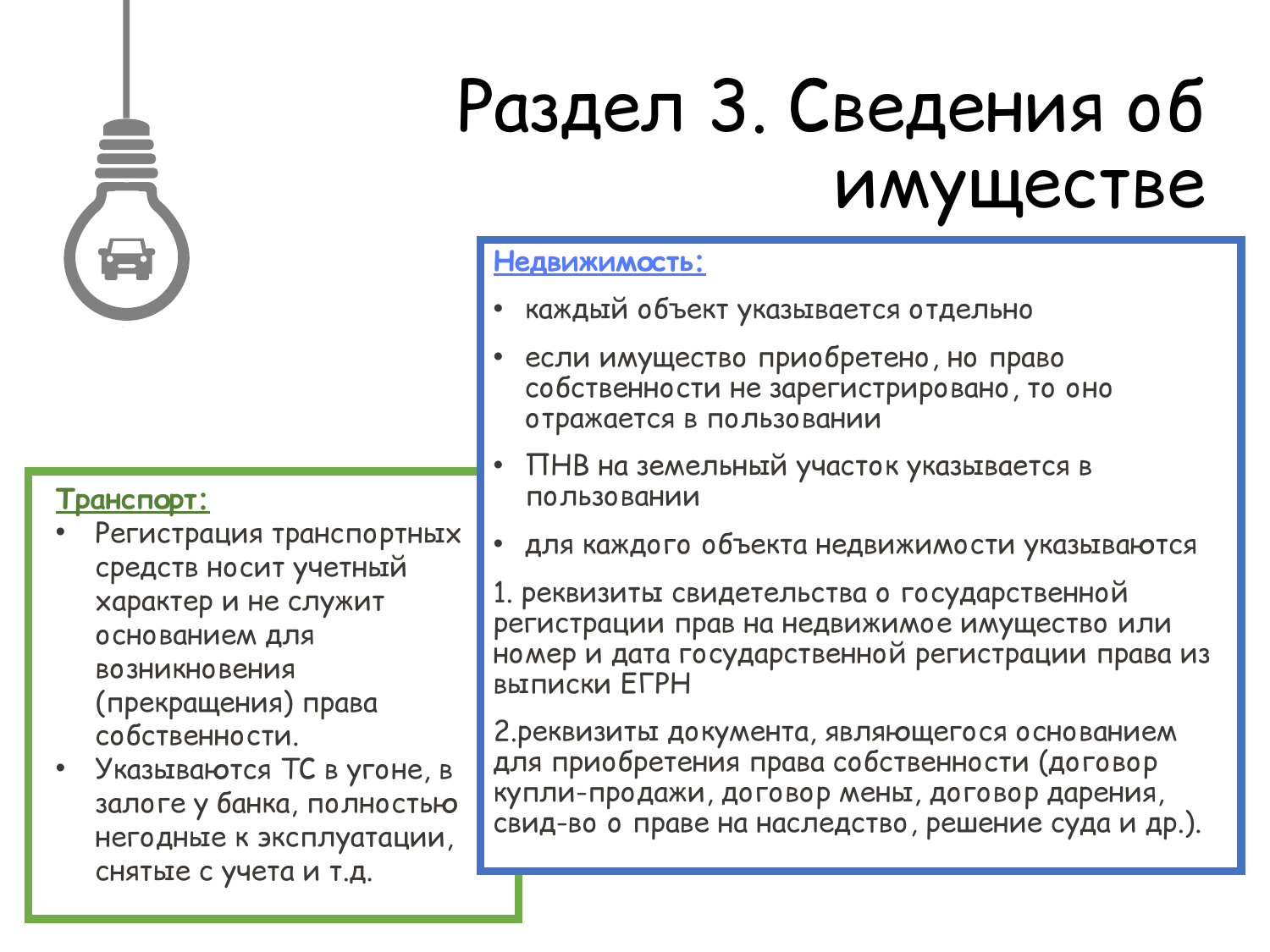

Раздел 3. Сведения об имуществе

Недвижимость:
каждый объект указывается отдельно
если имущество приобретено, но право собственности не зарегистрировано, то оно отражается в пользовании
ПНВ на земельный участок указывается в пользовании
для каждого объекта недвижимости указываются
1. реквизиты свидетельства о государственной регистрации прав на недвижимое имущество или номер и дата государственной регистрации права из выписки ЕГРН
2.реквизиты документа, являющегося основанием для приобретения права собственности (договор купли-продажи, договор мены, договор дарения, свид-во о праве на наследство, решение суда и др.).

Транспорт:
Регистрация транспортных средств носит учетный характер и не служит основанием для возникновения (прекращения) права собственности.
Указываются ТС в угоне, в залоге у банка, полностью негодные к эксплуатации, снятые с учета и т.д.